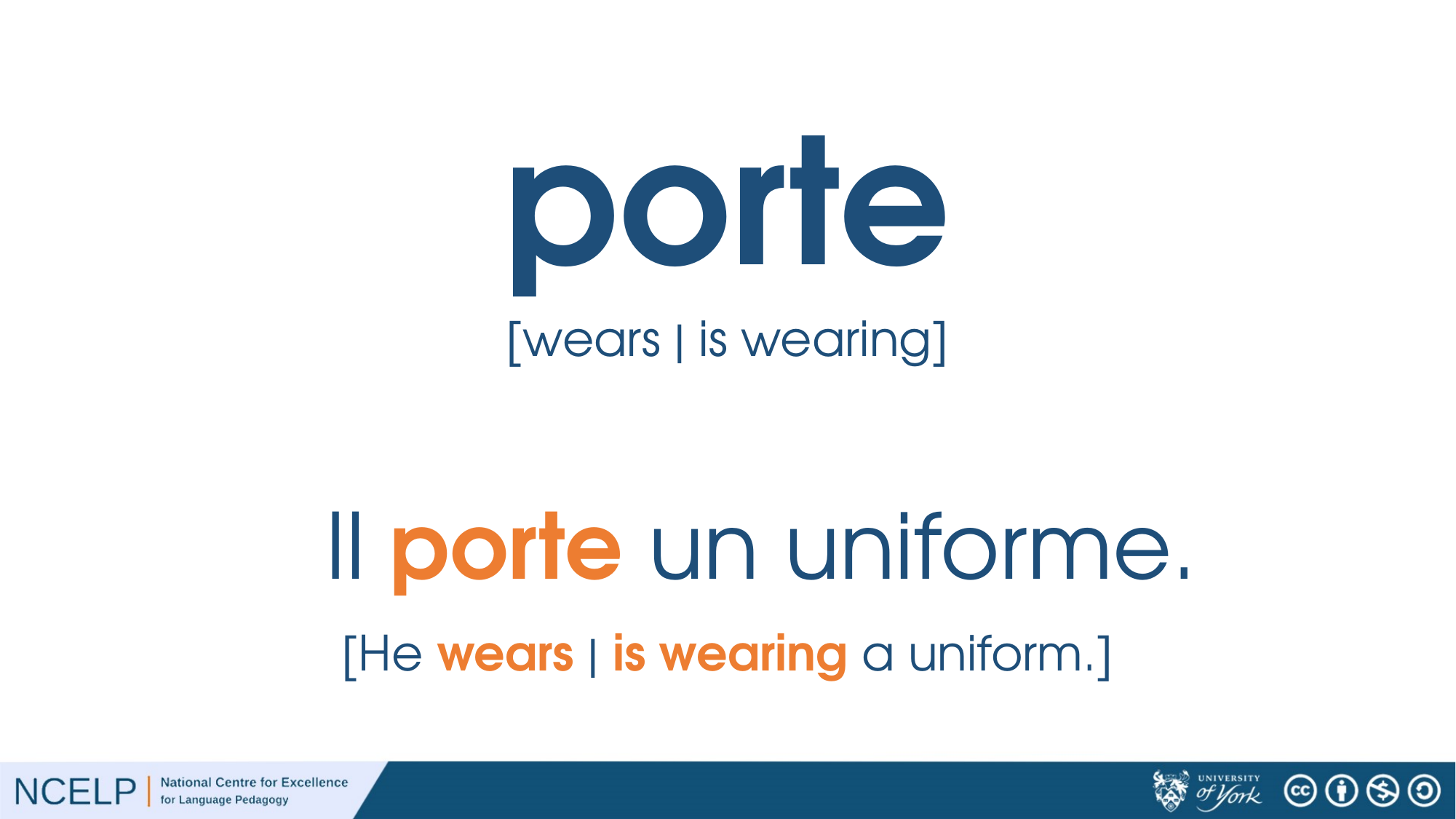

# porte
[wears | is wearing]
Il porte un uniforme.
[He wears | is wearing a uniform.]